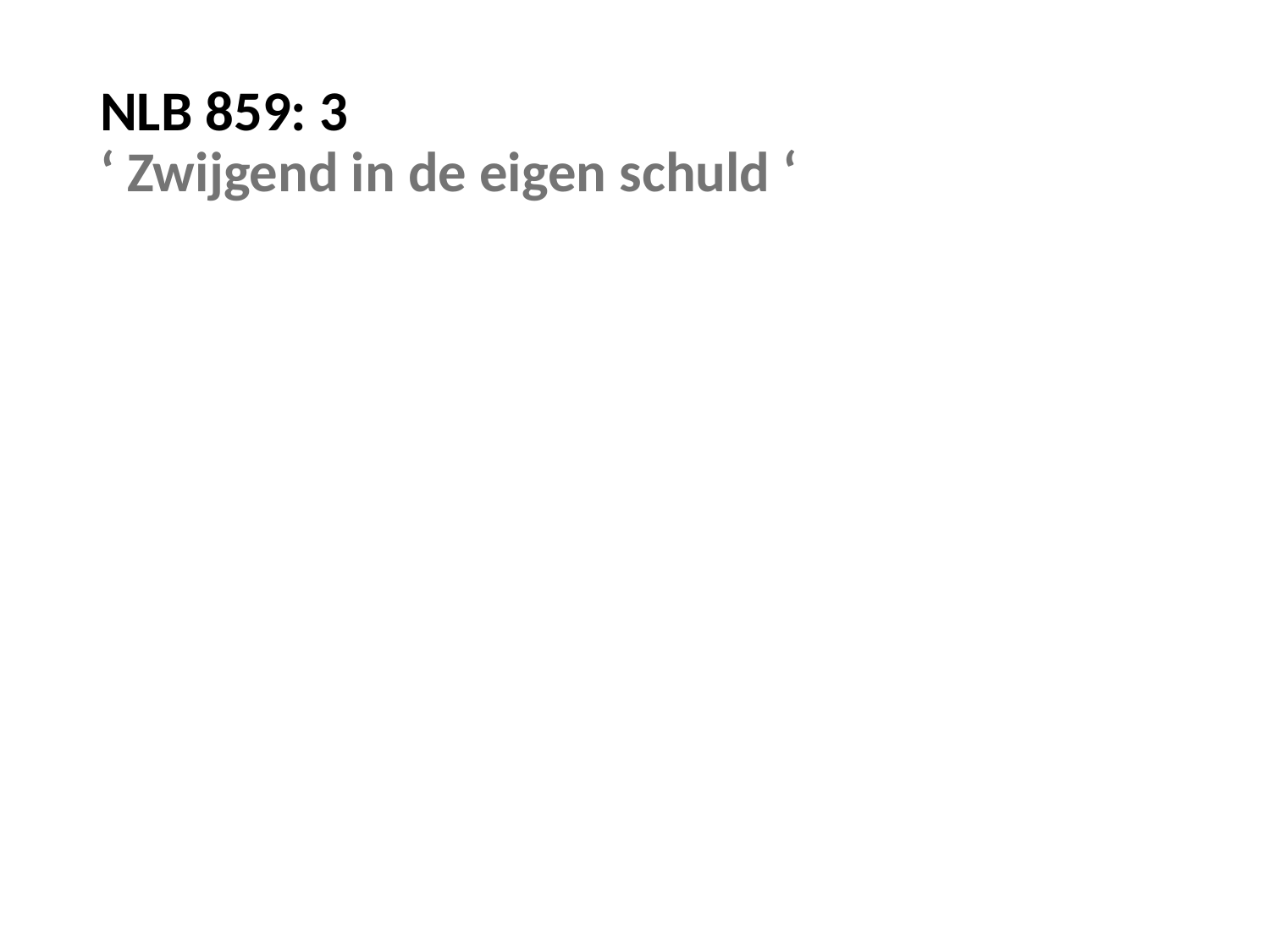

# NLB 859: 3 ‘ Zwijgend in de eigen schuld ‘